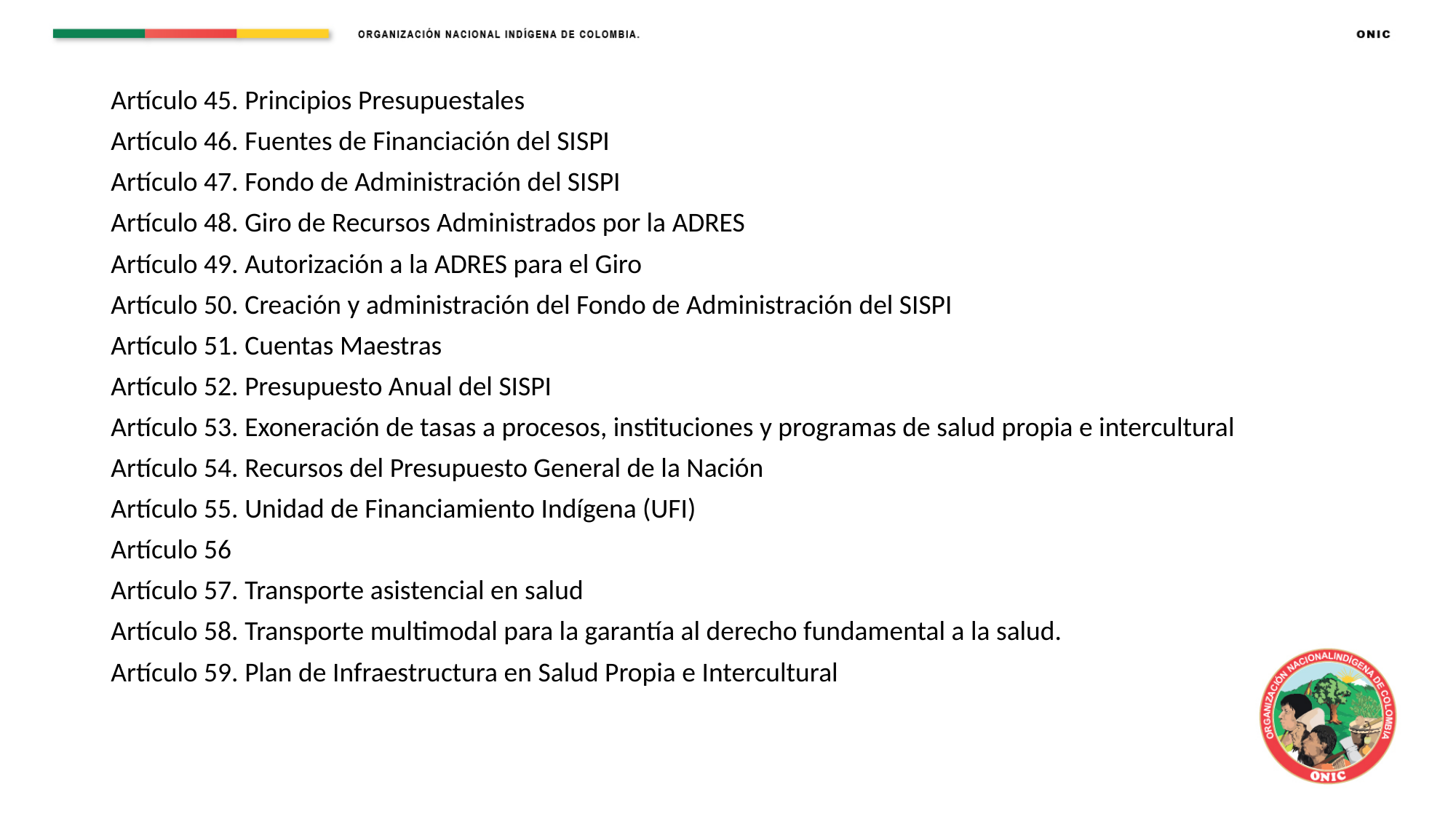

Artículo 45. Principios Presupuestales
Artículo 46. Fuentes de Financiación del SISPI
Artículo 47. Fondo de Administración del SISPI
Artículo 48. Giro de Recursos Administrados por la ADRES
Artículo 49. Autorización a la ADRES para el Giro
Artículo 50. Creación y administración del Fondo de Administración del SISPI
Artículo 51. Cuentas Maestras
Artículo 52. Presupuesto Anual del SISPI
Artículo 53. Exoneración de tasas a procesos, instituciones y programas de salud propia e intercultural
Artículo 54. Recursos del Presupuesto General de la Nación
Artículo 55. Unidad de Financiamiento Indígena (UFI)
Artículo 56
Artículo 57. Transporte asistencial en salud
Artículo 58. Transporte multimodal para la garantía al derecho fundamental a la salud.
Artículo 59. Plan de Infraestructura en Salud Propia e Intercultural